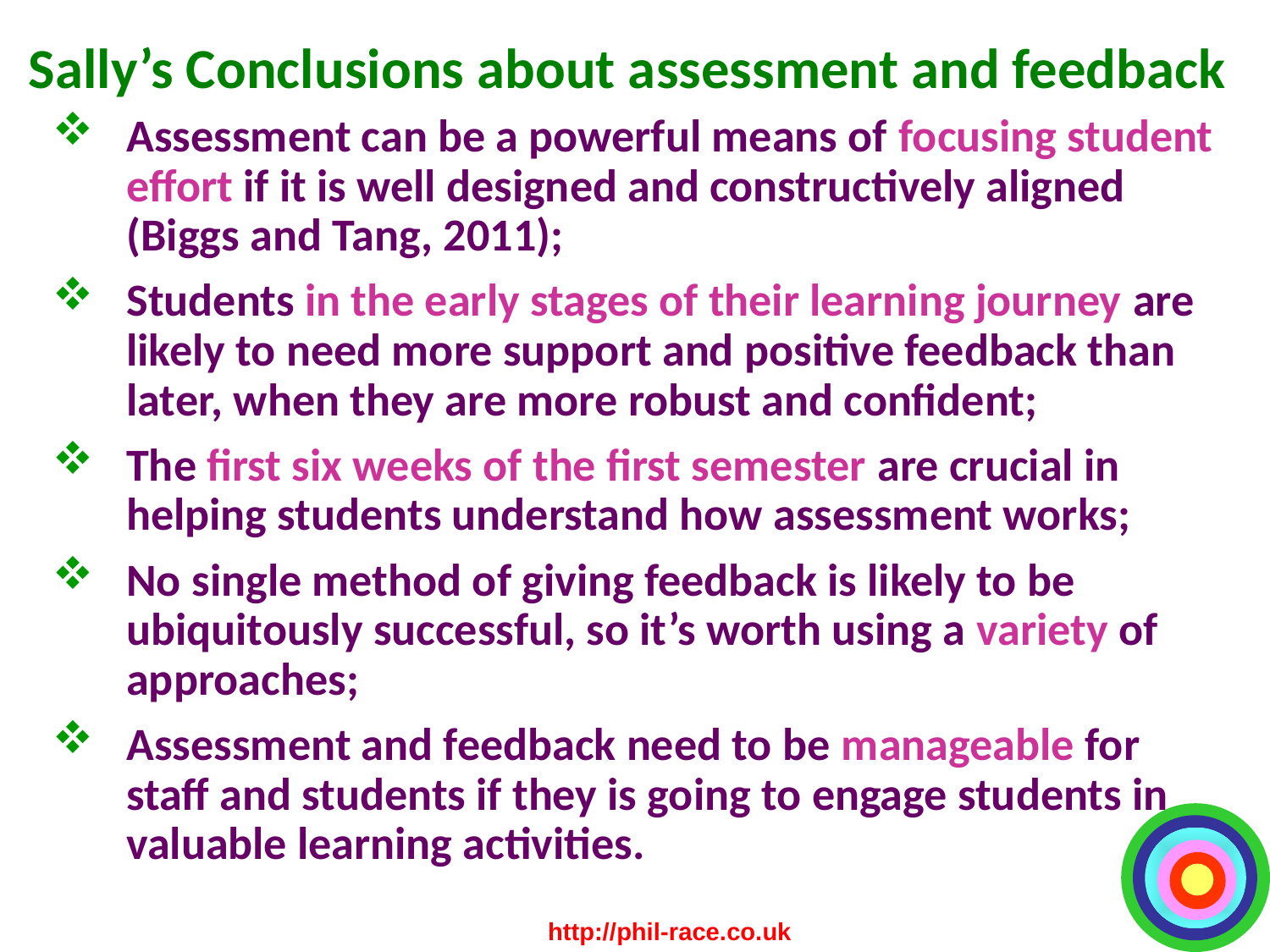

# Sally’s Conclusions about assessment and feedback
Assessment can be a powerful means of focusing student effort if it is well designed and constructively aligned (Biggs and Tang, 2011);
Students in the early stages of their learning journey are likely to need more support and positive feedback than later, when they are more robust and confident;
The first six weeks of the first semester are crucial in helping students understand how assessment works;
No single method of giving feedback is likely to be ubiquitously successful, so it’s worth using a variety of approaches;
Assessment and feedback need to be manageable for staff and students if they is going to engage students in valuable learning activities.